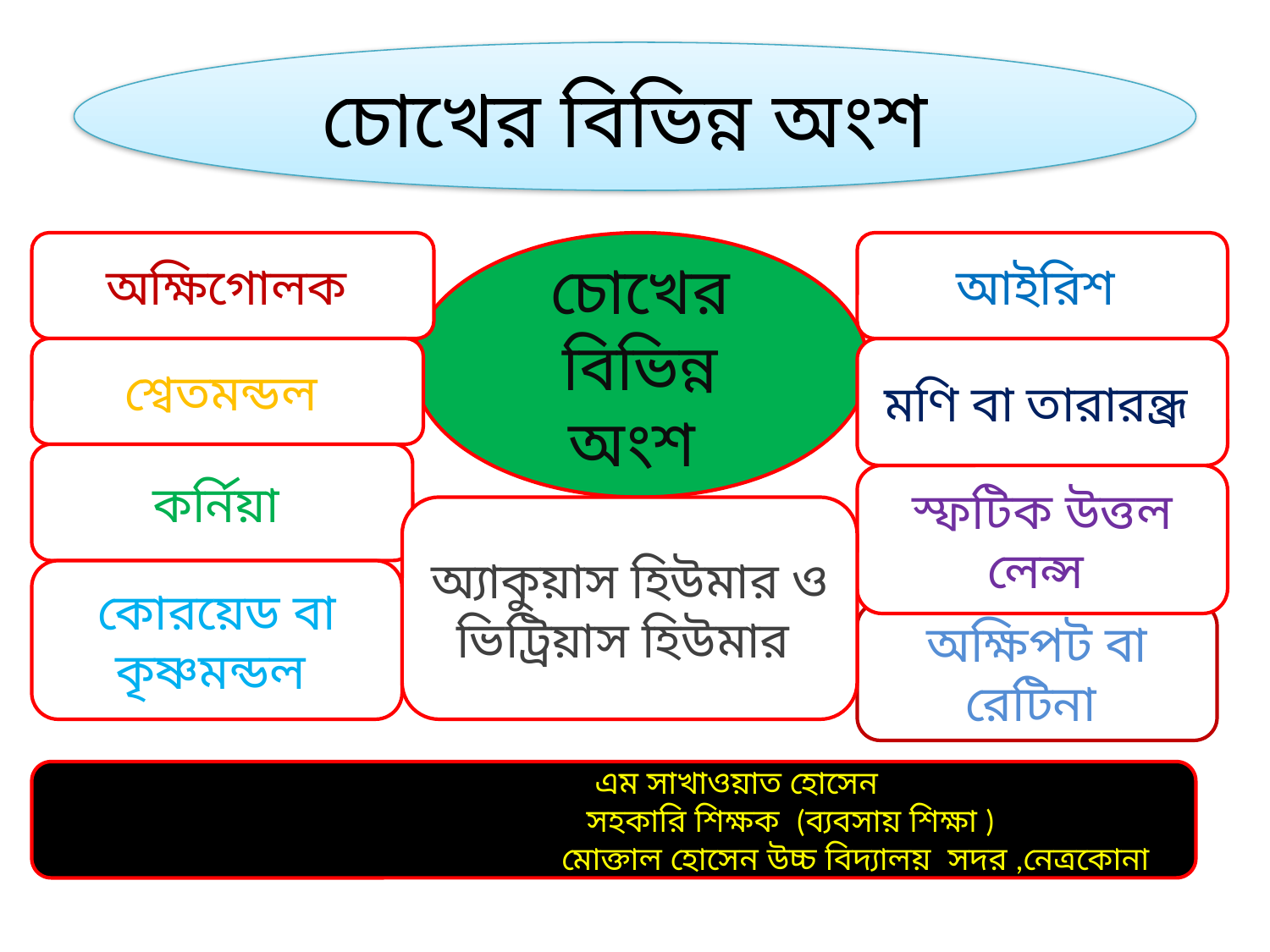

#
চোখের বিভিন্ন অংশ

অক্ষিগোলক
চোখের বিভিন্ন অংশ
আইরিশ
শ্বেতমন্ডল
মণি বা তারারন্ধ্র
কর্নিয়া
স্ফটিক উত্তল লেন্স
অ্যাকুয়াস হিউমার ও ভিট্রিয়াস হিউমার
কোরয়েড বা কৃষ্ণমন্ডল
অক্ষিপট বা রেটিনা
                                                                  এম সাখাওয়াত হোসেন
                                                                 সহকারি শিক্ষক  (ব্যবসায় শিক্ষা )
                                                              মোক্তাল হোসেন উচ্চ বিদ্যালয়  সদর ,নেত্রকোনা